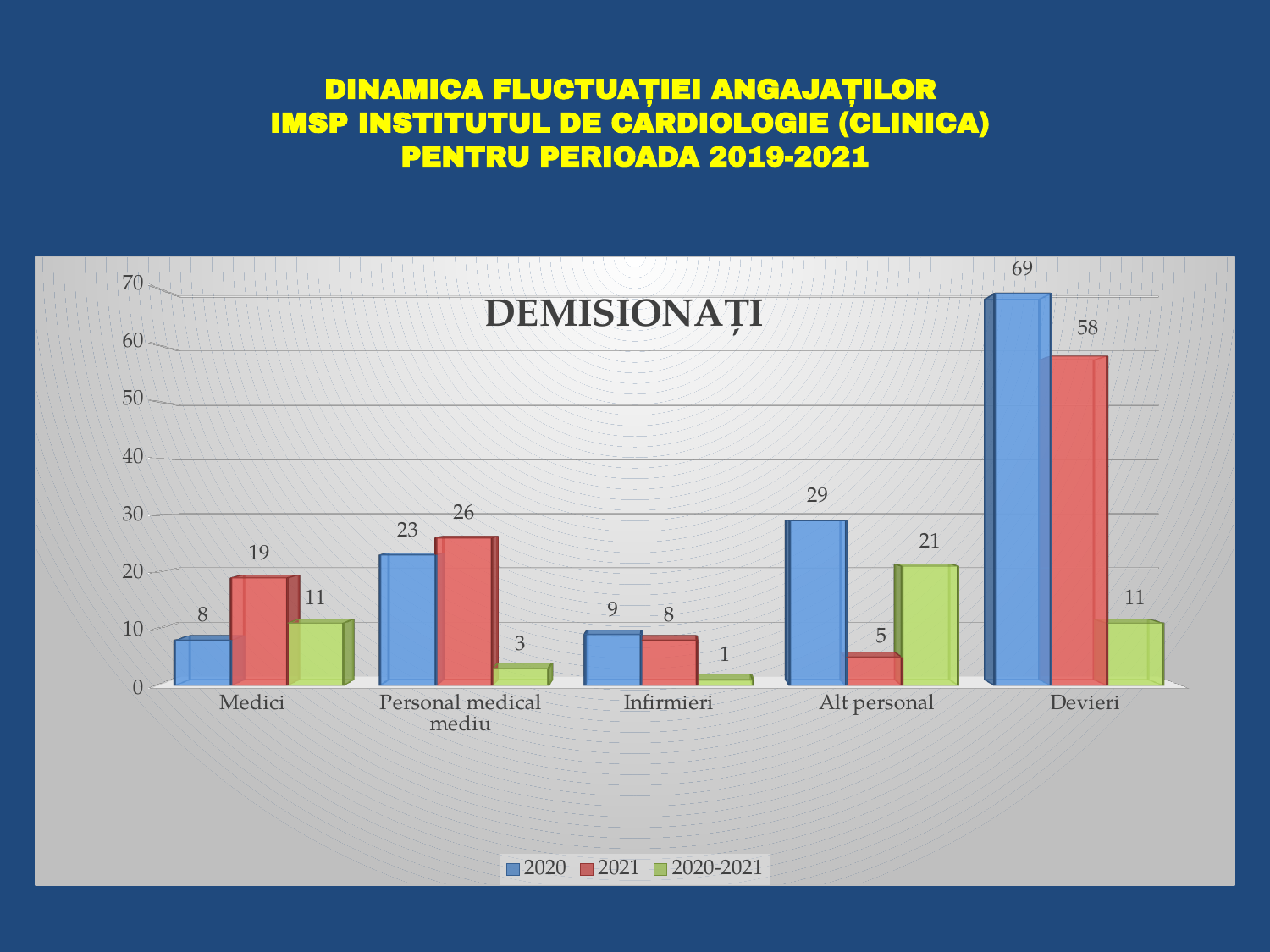

# DINAMICA FLUCTUAŢIEI ANGAJAŢILOR IMSP INSTITUTUL DE CARDIOLOGIE (CLINICA) PENTRU PERIOADA 2019-2021

[unsupported chart]